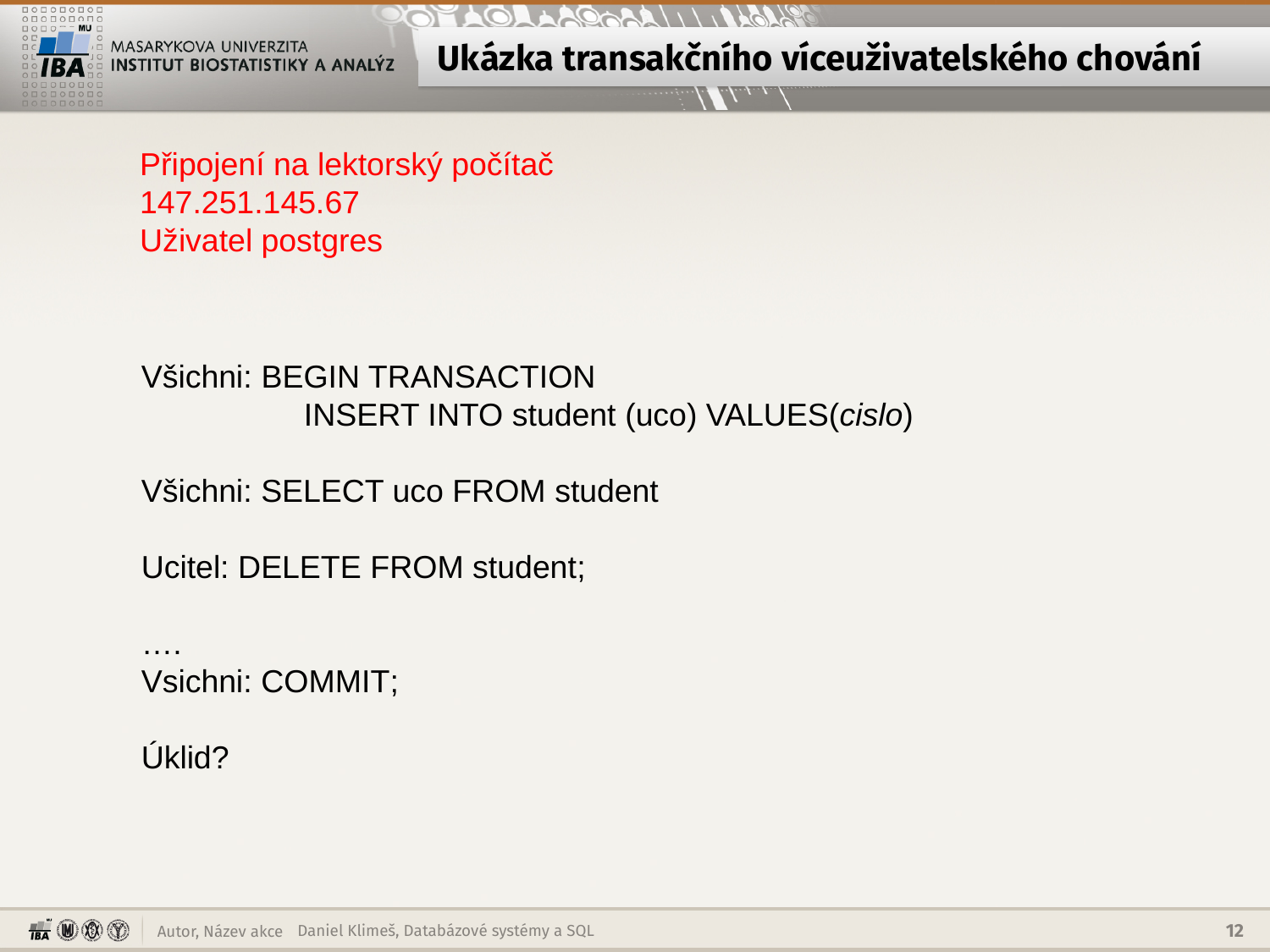

# Ukázka transakčního víceuživatelského chování
Připojení na lektorský počítač
147.251.145.67
Uživatel postgres

Všichni: BEGIN TRANSACTION
	    INSERT INTO student (uco) VALUES(cislo)

Všichni: SELECT uco FROM student

Ucitel: DELETE FROM student;

….
Vsichni: COMMIT;

Úklid?
Daniel Klimeš, Databázové systémy a SQL
12